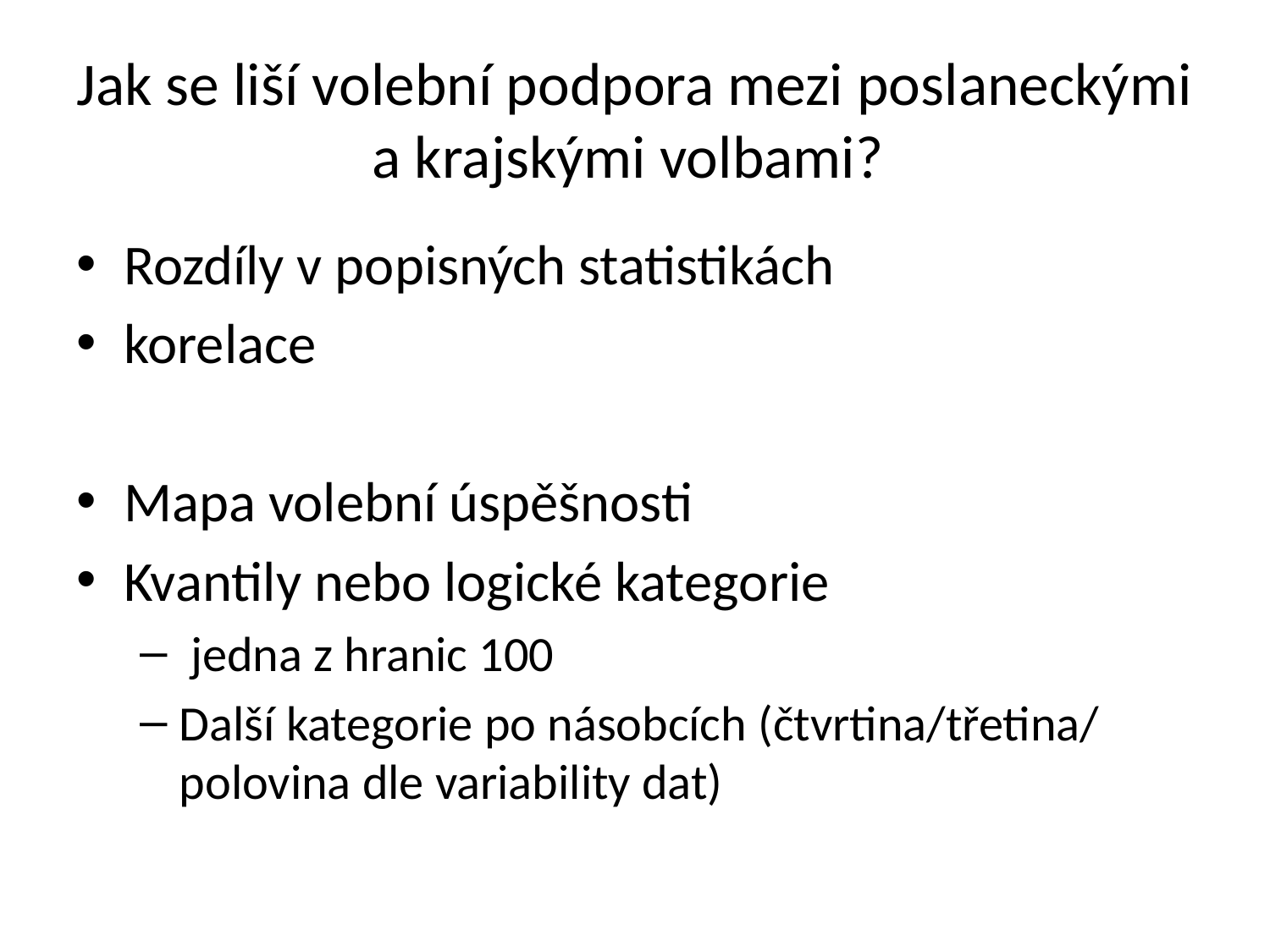

# Jak se liší volební podpora mezi poslaneckými a krajskými volbami?
Rozdíly v popisných statistikách
korelace

Mapa volební úspěšnosti
Kvantily nebo logické kategorie
 jedna z hranic 100
Další kategorie po násobcích (čtvrtina/třetina/ polovina dle variability dat)